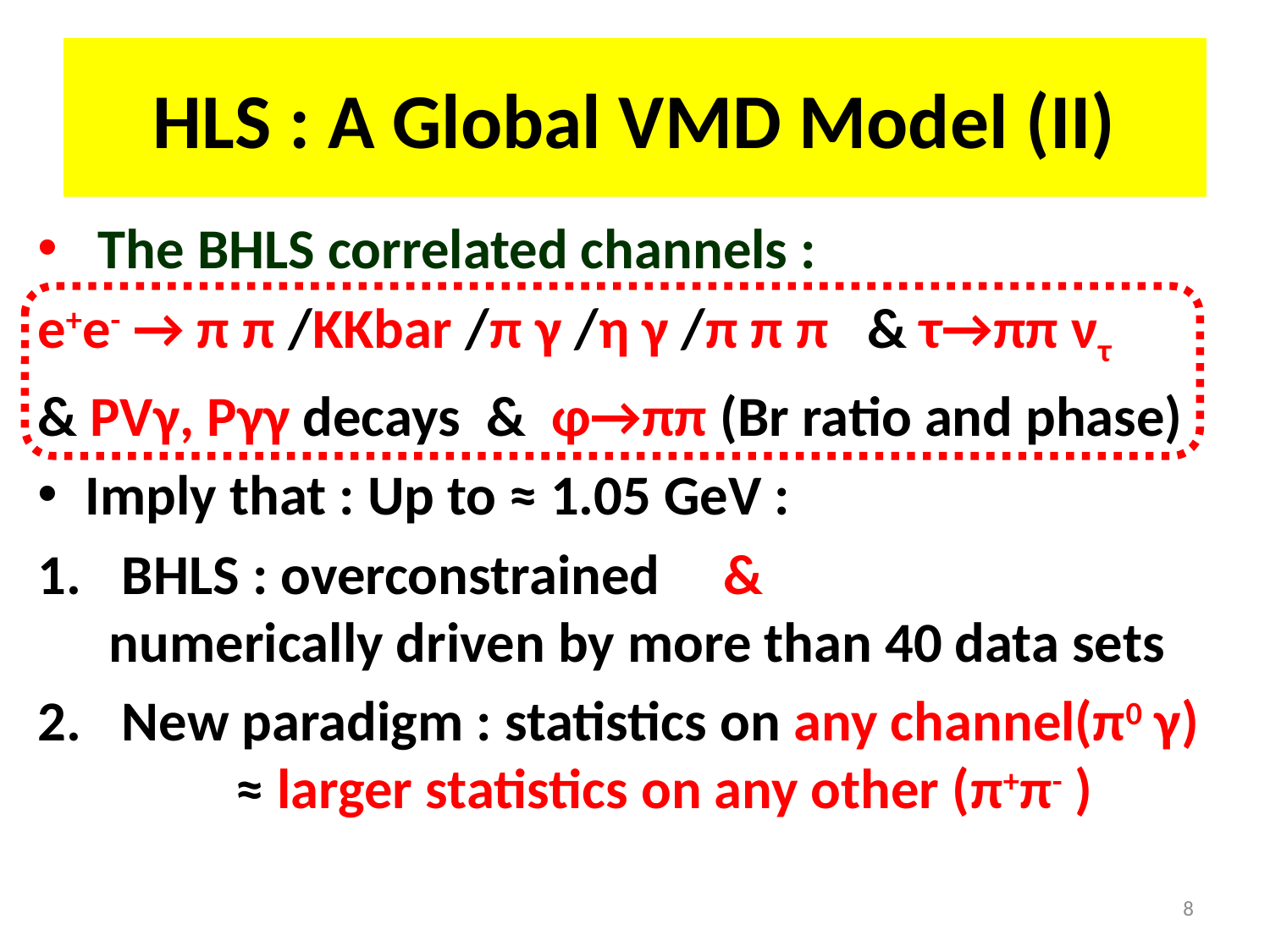

# HLS : A Global VMD Model (II)
 The BHLS correlated channels :
e+e- → π π /KKbar /π γ /η γ /π π π   & τ→ππ ντ
& PVγ, Pγγ decays  &  φ→ππ (Br ratio and phase)
Imply that : Up to ≈ 1.05 GeV :
 BHLS : overconstrained     &			numerically driven by more than 40 data sets
 New paradigm : statistics on any channel(π0 γ)   	≈ larger statistics on any other (π+π- )

8